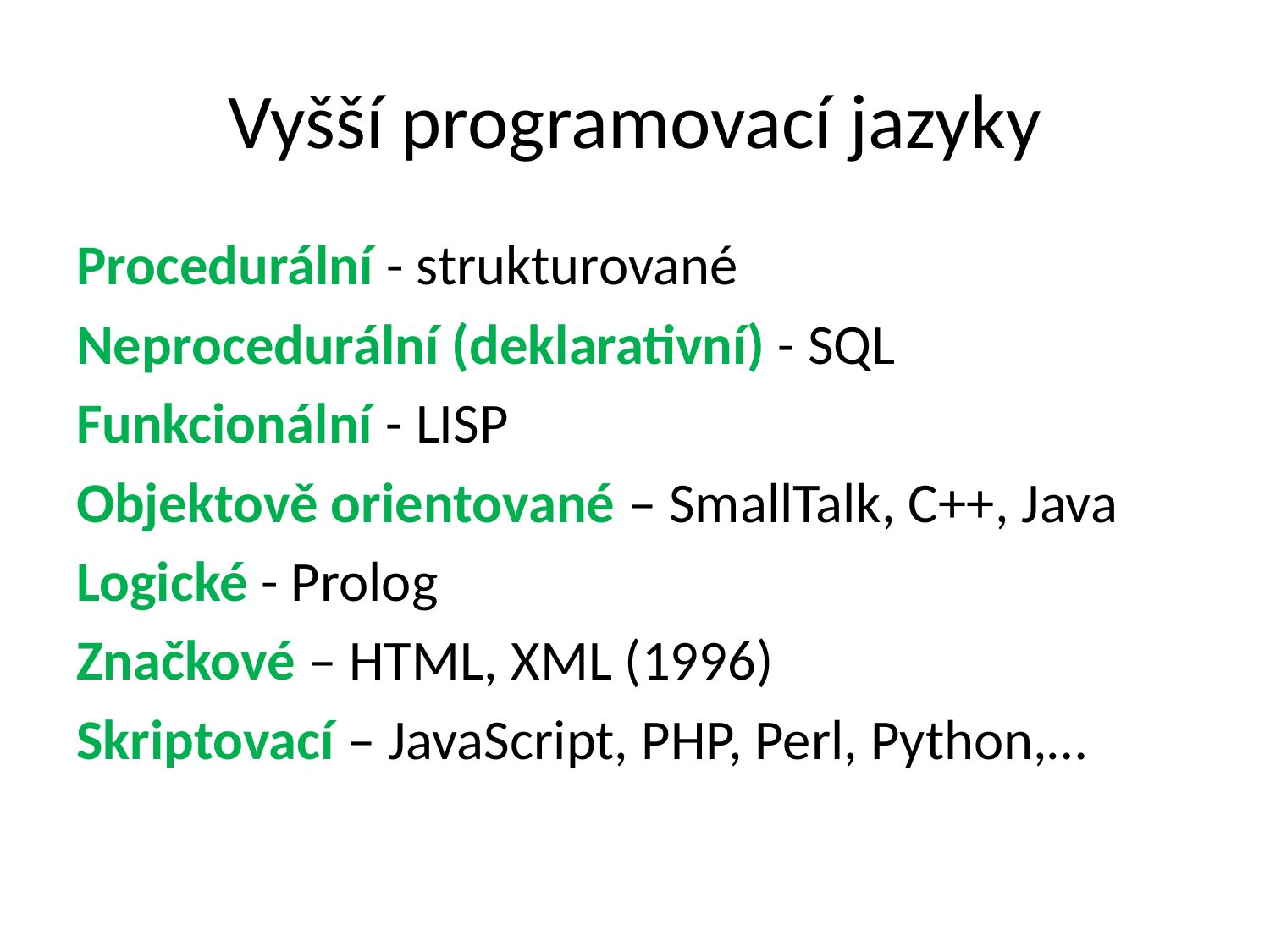

# Vyšší programovací jazyky
Procedurální - strukturované
Neprocedurální (deklarativní) - SQL
Funkcionální - LISP
Objektově orientované – SmallTalk, C++, Java
Logické - Prolog
Značkové – HTML, XML (1996)
Skriptovací – JavaScript, PHP, Perl, Python,…